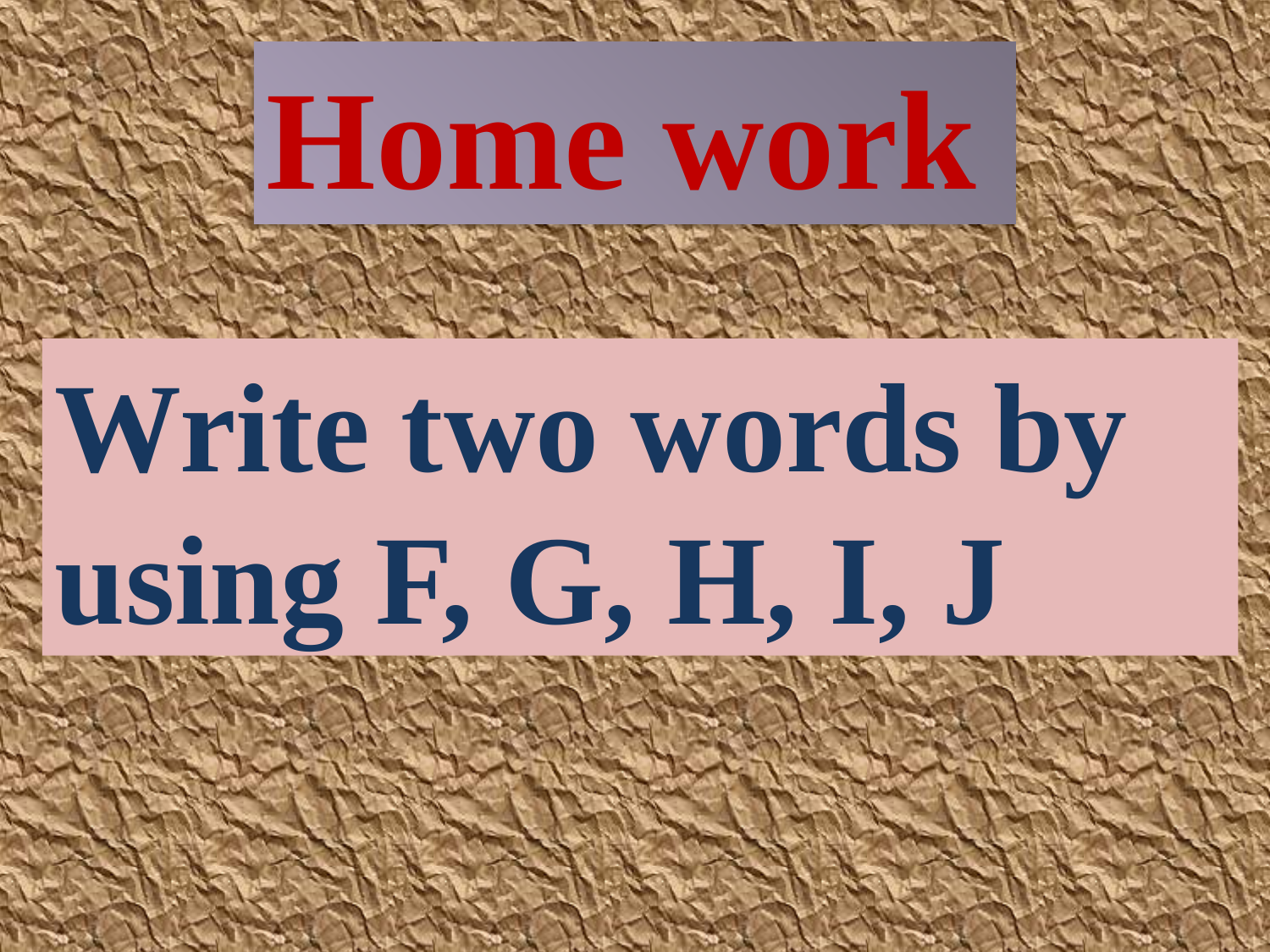

Home work
Write two words by using F, G, H, I, J